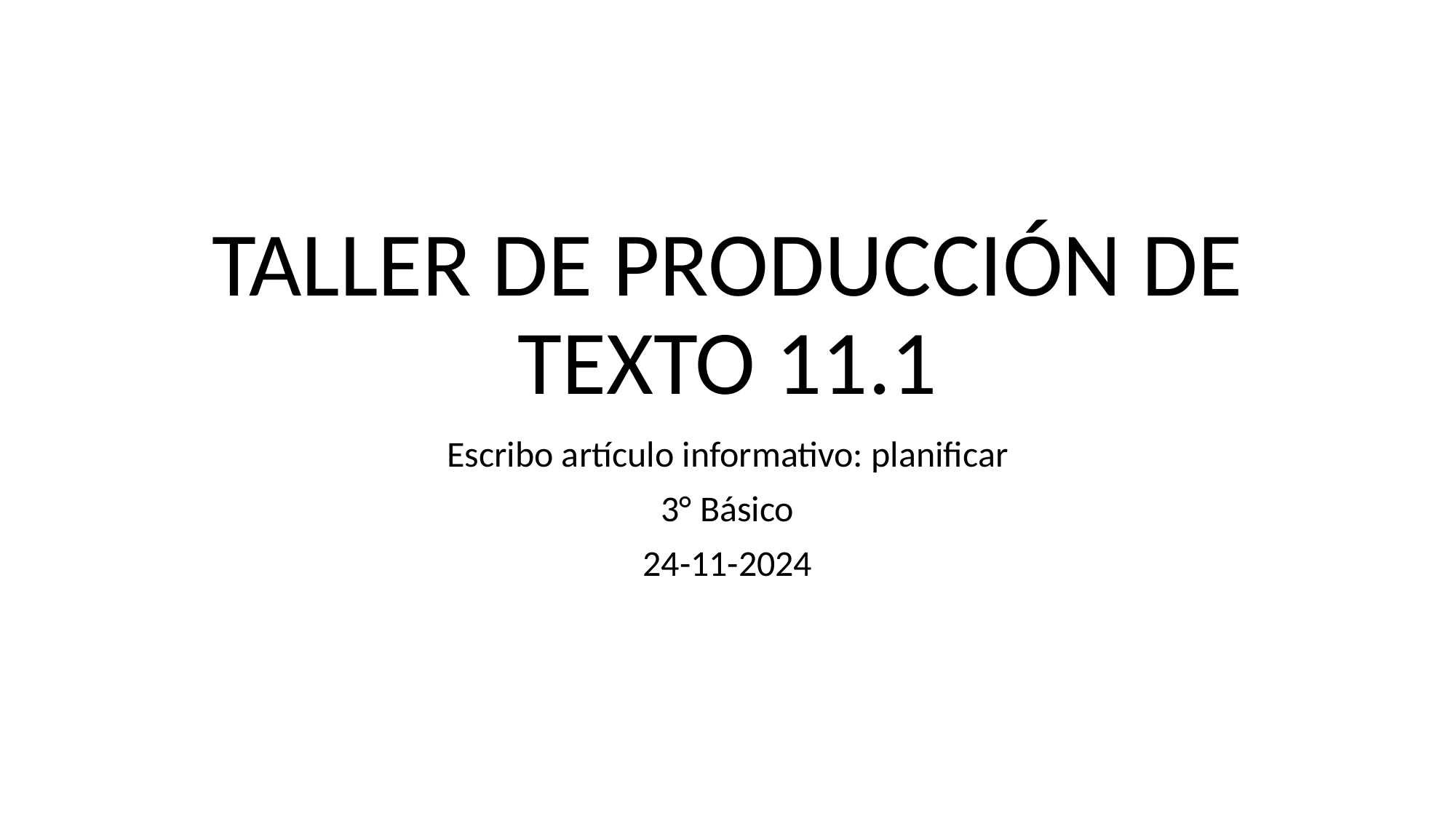

# TALLER DE PRODUCCIÓN DE TEXTO 11.1
Escribo artículo informativo: planificar
3° Básico
24-11-2024